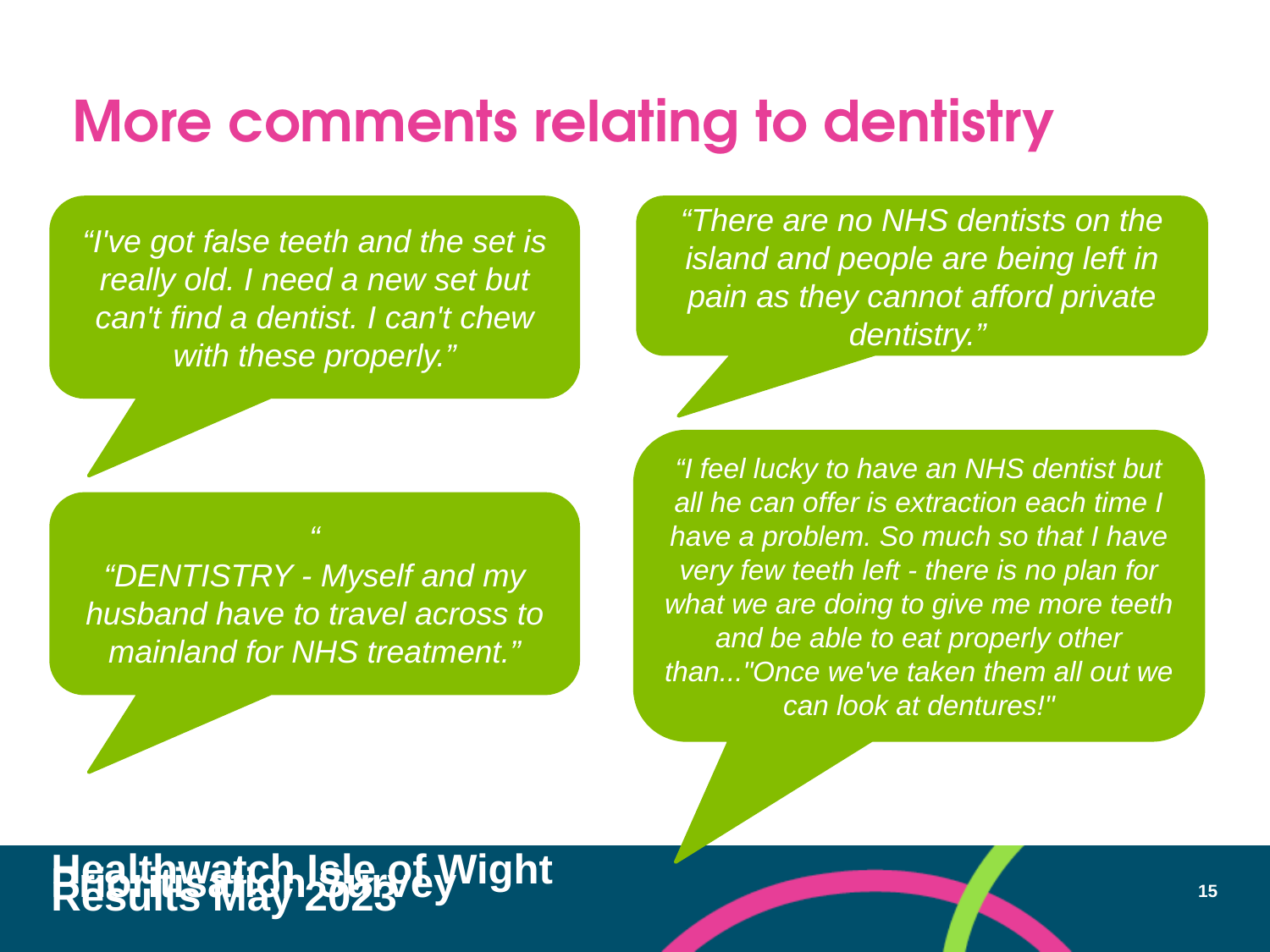

# More comments relating to dentistry
“I've got false teeth and the set is really old. I need a new set but can't find a dentist. I can't chew with these properly.”
“There are no NHS dentists on the island and people are being left in pain as they cannot afford private dentistry.”

“I feel lucky to have an NHS dentist but all he can offer is extraction each time I have a problem. So much so that I have very few teeth left - there is no plan for what we are doing to give me more teeth and be able to eat properly other than..."Once we've taken them all out we can look at dentures!"
“
“DENTISTRY - Myself and my husband have to travel across to mainland for NHS treatment.”
Healthwatch Isle of Wight Prioritisation Survey Results May 2023

15